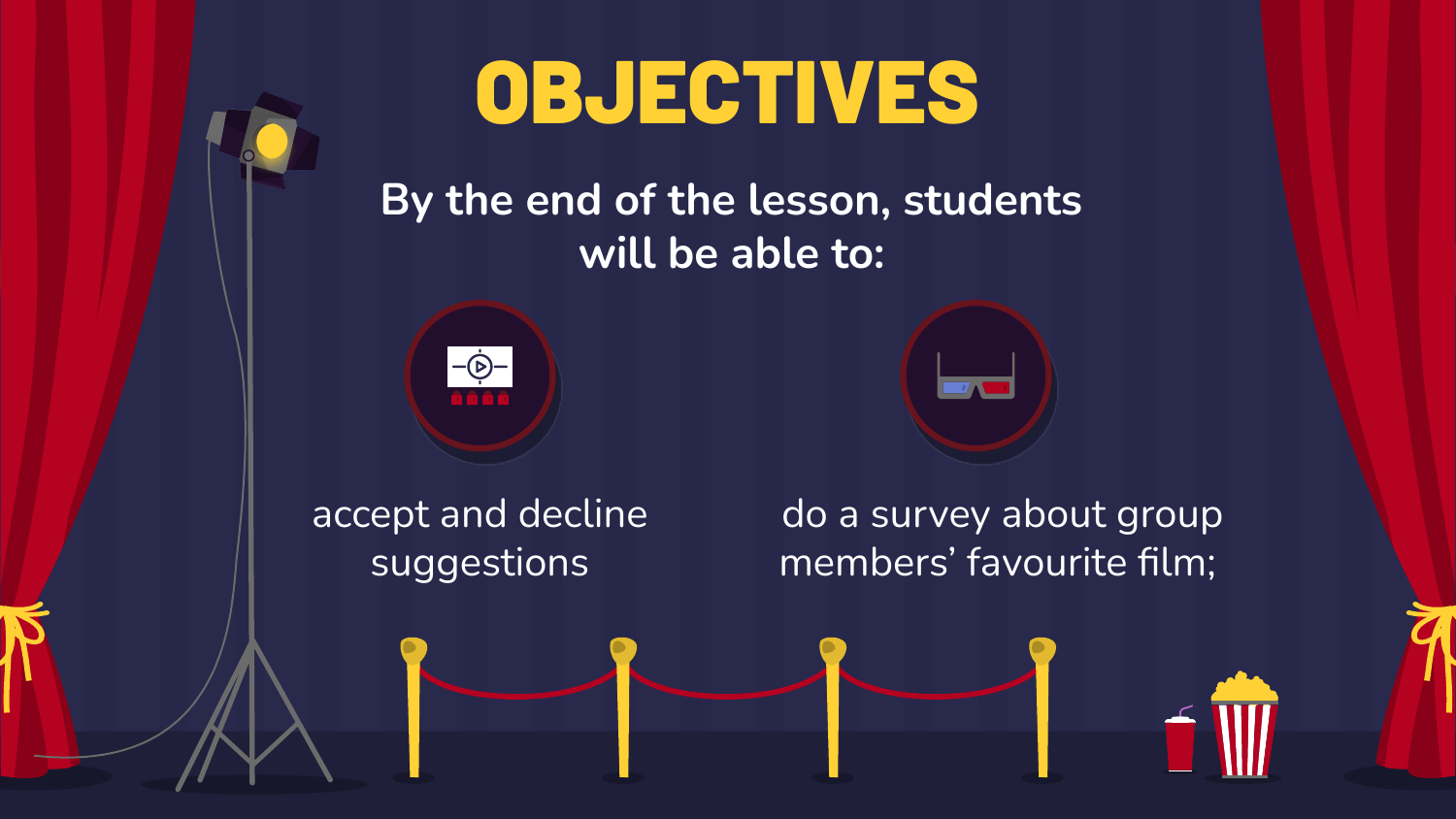

OBJECTIVES

By the end of the lesson, students will be able to:

accept and decline suggestions
do a survey about group members’ favourite film;